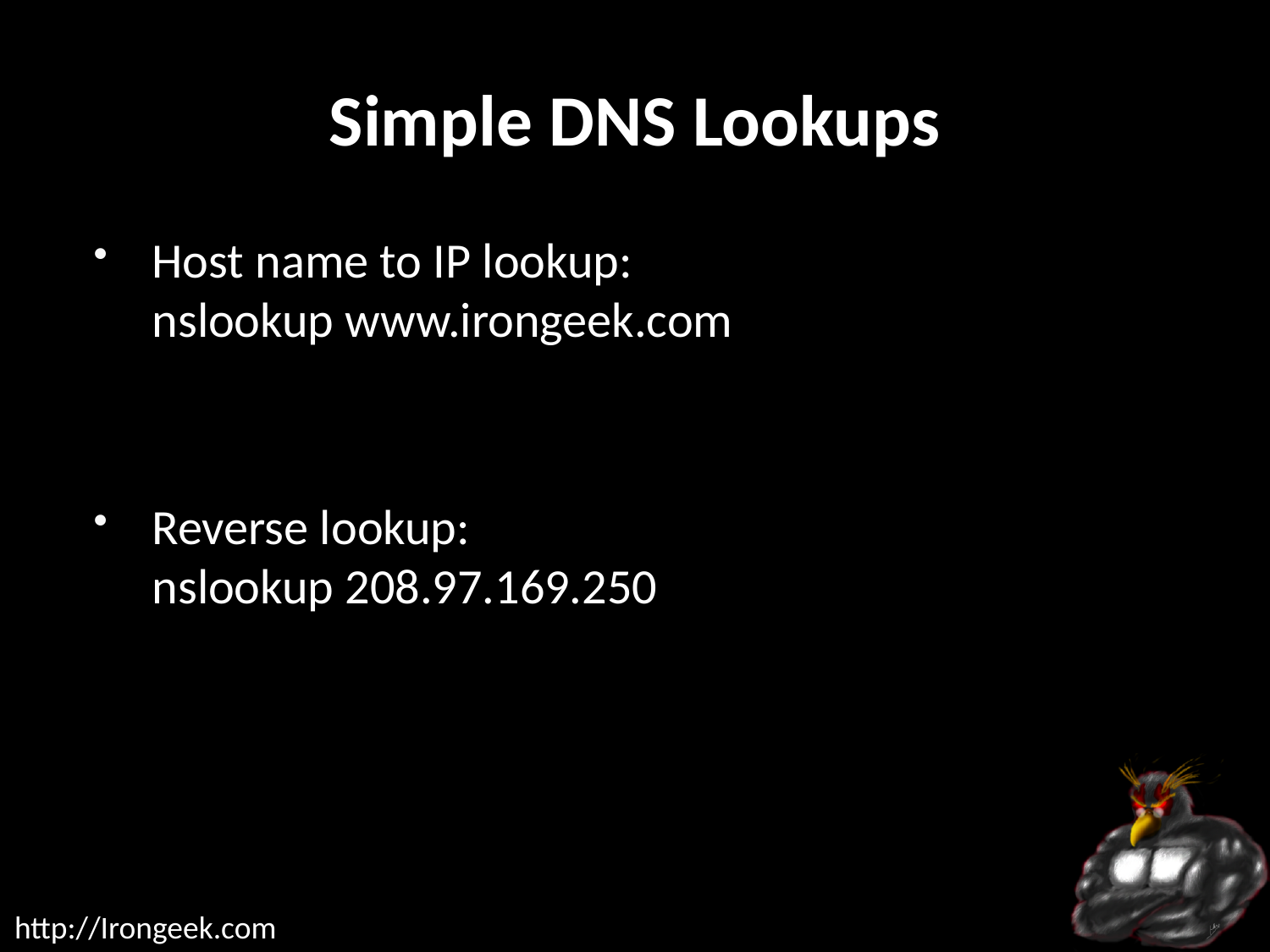

# Simple DNS Lookups
Host name to IP lookup:
nslookup www.irongeek.com

Reverse lookup:
nslookup 208.97.169.250